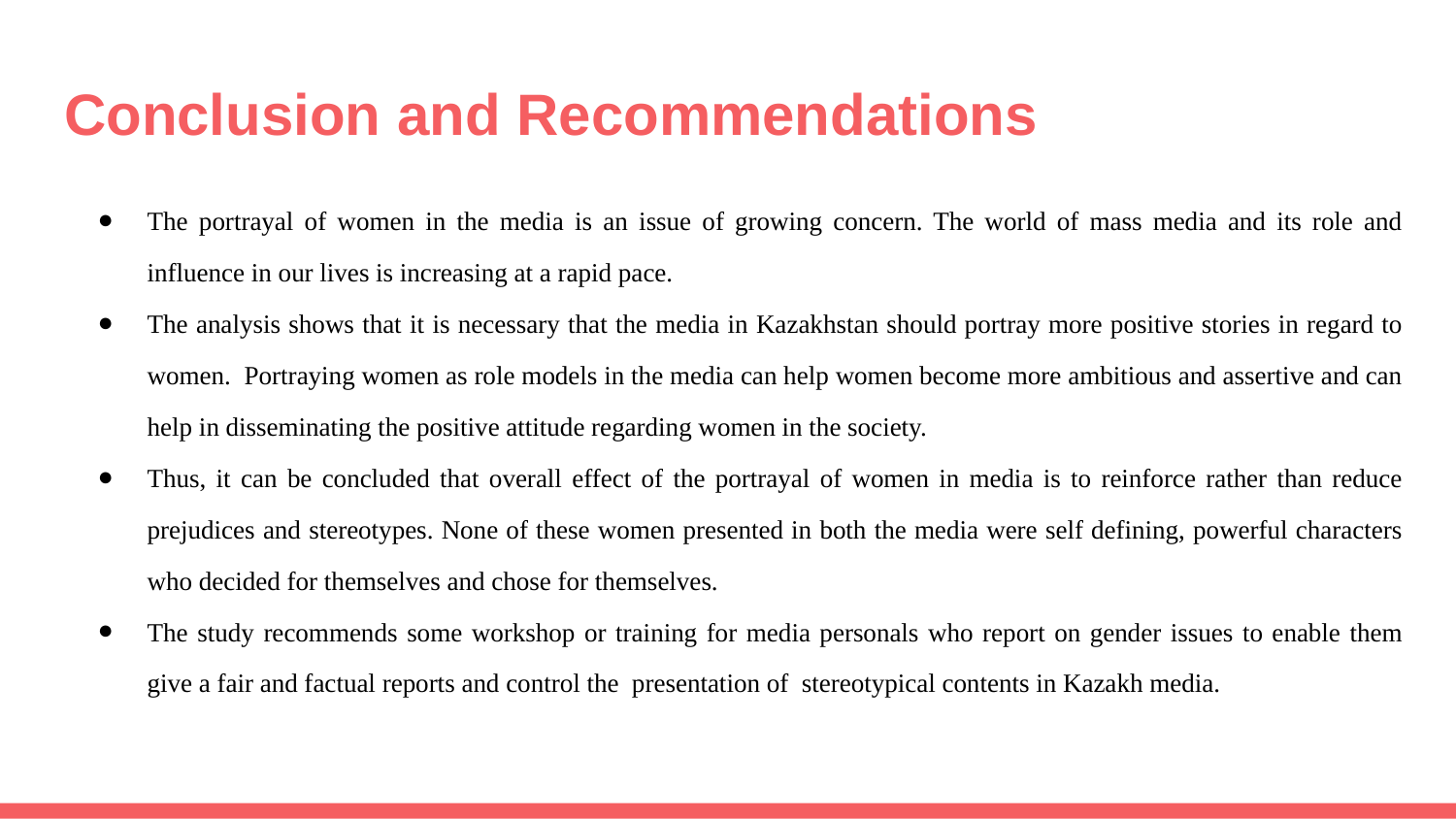

# Conclusion and Recommendations
The portrayal of women in the media is an issue of growing concern. The world of mass media and its role and influence in our lives is increasing at a rapid pace.
The analysis shows that it is necessary that the media in Kazakhstan should portray more positive stories in regard to women.  Portraying women as role models in the media can help women become more ambitious and assertive and can help in disseminating the positive attitude regarding women in the society.
Thus, it can be concluded that overall effect of the portrayal of women in media is to reinforce rather than reduce prejudices and stereotypes. None of these women presented in both the media were self defining, powerful characters who decided for themselves and chose for themselves.
The study recommends some workshop or training for media personals who report on gender issues to enable them give a fair and factual reports and control the  presentation of  stereotypical contents in Kazakh media.